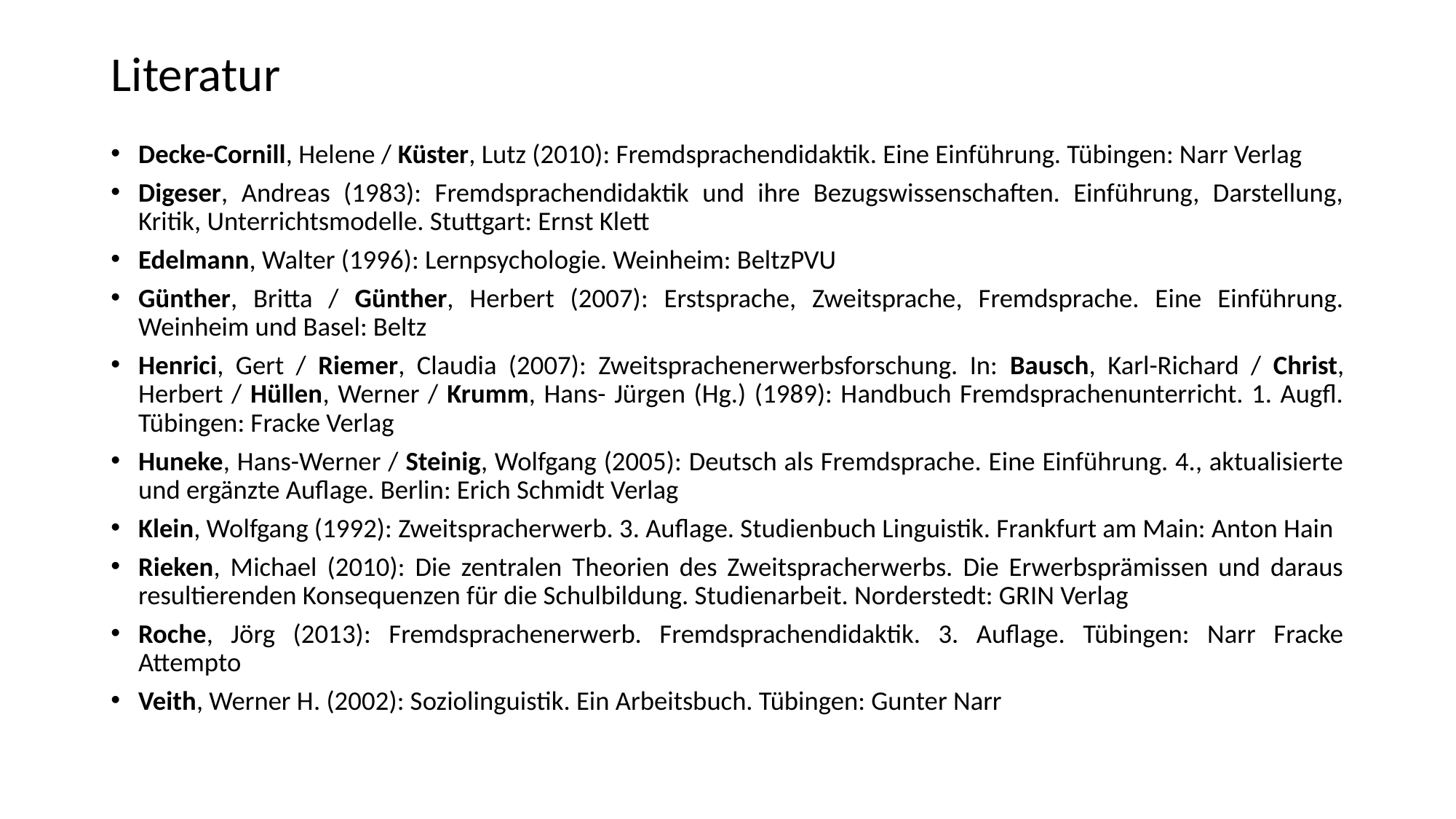

# Literatur
Decke-Cornill, Helene / Küster, Lutz (2010): Fremdsprachendidaktik. Eine Einführung. Tübingen: Narr Verlag
Digeser, Andreas (1983): Fremdsprachendidaktik und ihre Bezugswissenschaften. Einführung, Darstellung, Kritik, Unterrichtsmodelle. Stuttgart: Ernst Klett
Edelmann, Walter (1996): Lernpsychologie. Weinheim: BeltzPVU
Günther, Britta / Günther, Herbert (2007): Erstsprache, Zweitsprache, Fremdsprache. Eine Einführung. Weinheim und Basel: Beltz
Henrici, Gert / Riemer, Claudia (2007): Zweitsprachenerwerbsforschung. In: Bausch, Karl-Richard / Christ, Herbert / Hüllen, Werner / Krumm, Hans- Jürgen (Hg.) (1989): Handbuch Fremdsprachenunterricht. 1. Augfl. Tübingen: Fracke Verlag
Huneke, Hans-Werner / Steinig, Wolfgang (2005): Deutsch als Fremdsprache. Eine Einführung. 4., aktualisierte und ergänzte Auflage. Berlin: Erich Schmidt Verlag
Klein, Wolfgang (1992): Zweitspracherwerb. 3. Auflage. Studienbuch Linguistik. Frankfurt am Main: Anton Hain
Rieken, Michael (2010): Die zentralen Theorien des Zweitspracherwerbs. Die Erwerbsprämissen und daraus resultierenden Konsequenzen für die Schulbildung. Studienarbeit. Norderstedt: GRIN Verlag
Roche, Jörg (2013): Fremdsprachenerwerb. Fremdsprachendidaktik. 3. Auflage. Tübingen: Narr Fracke Attempto
Veith, Werner H. (2002): Soziolinguistik. Ein Arbeitsbuch. Tübingen: Gunter Narr